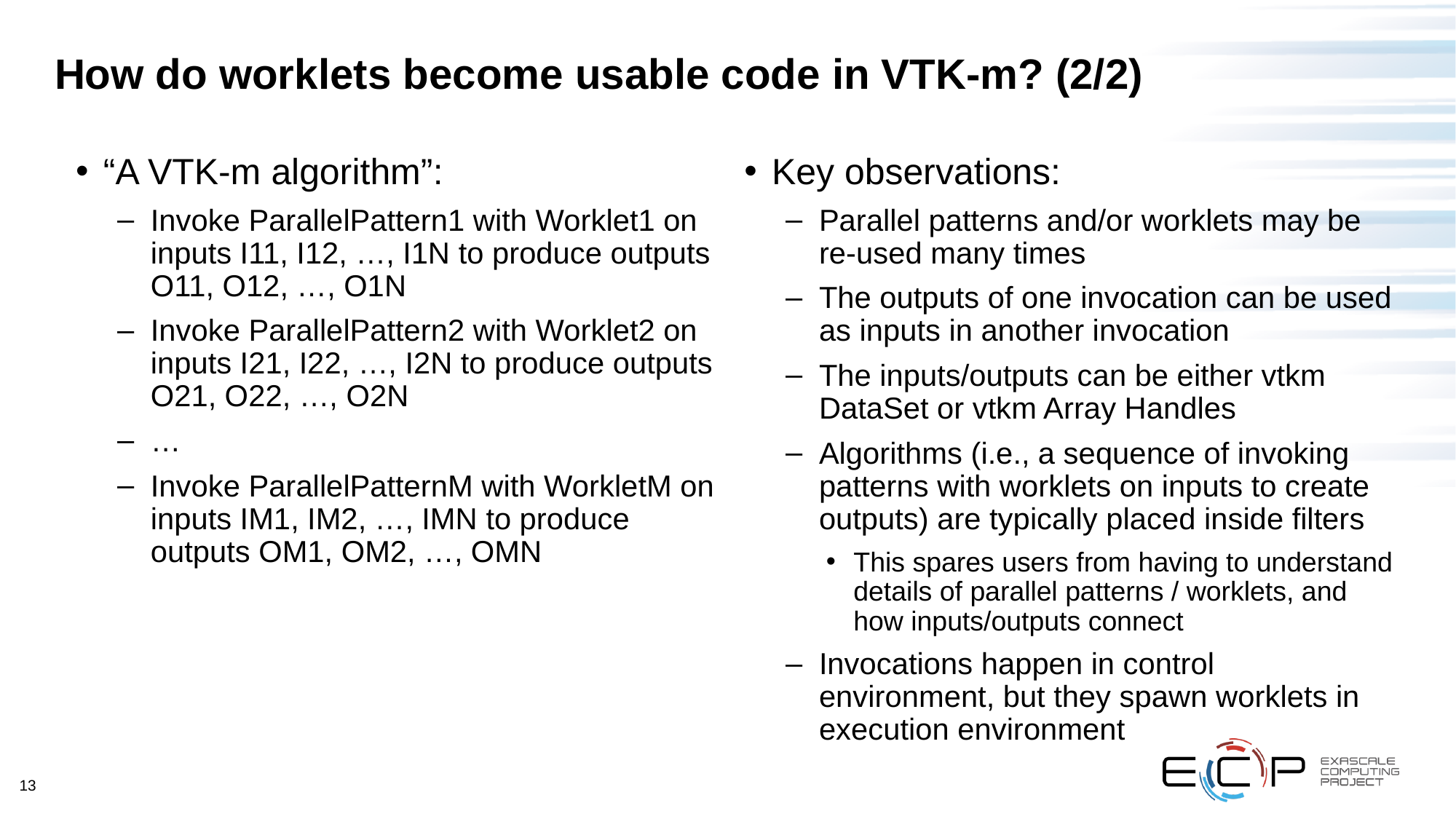

# How do worklets become usable code in VTK-m? (2/2)
Key observations:
Parallel patterns and/or worklets may be re-used many times
The outputs of one invocation can be used as inputs in another invocation
The inputs/outputs can be either vtkm DataSet or vtkm Array Handles
Algorithms (i.e., a sequence of invoking patterns with worklets on inputs to create outputs) are typically placed inside filters
This spares users from having to understand details of parallel patterns / worklets, and how inputs/outputs connect
Invocations happen in control environment, but they spawn worklets in execution environment

“A VTK-m algorithm”:
Invoke ParallelPattern1 with Worklet1 on inputs I11, I12, …, I1N to produce outputs O11, O12, …, O1N
Invoke ParallelPattern2 with Worklet2 on inputs I21, I22, …, I2N to produce outputs O21, O22, …, O2N
…
Invoke ParallelPatternM with WorkletM on inputs IM1, IM2, …, IMN to produce outputs OM1, OM2, …, OMN